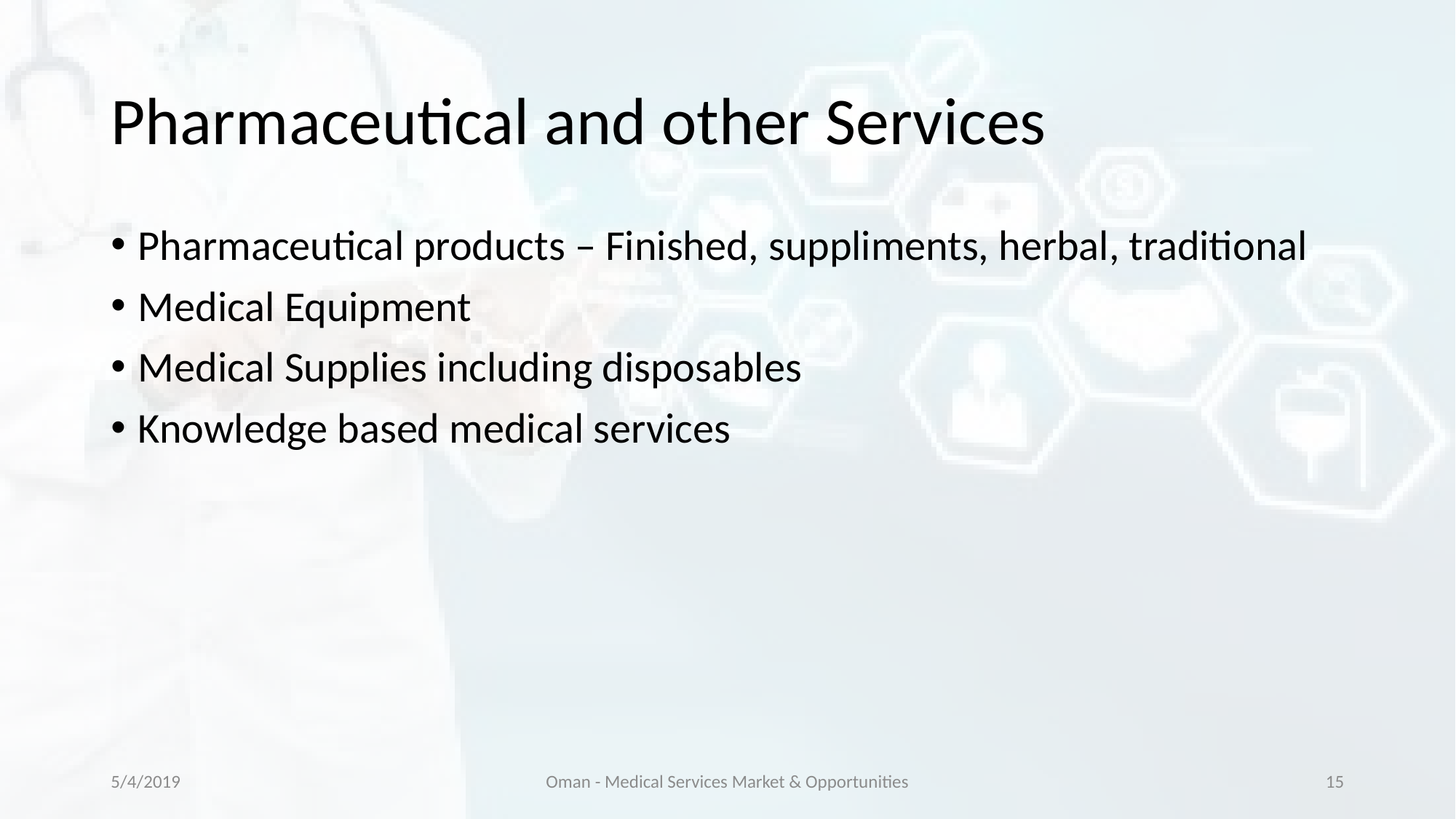

# Pharmaceutical and other Services
Pharmaceutical products – Finished, suppliments, herbal, traditional
Medical Equipment
Medical Supplies including disposables
Knowledge based medical services
5/4/2019
Oman - Medical Services Market & Opportunities
15